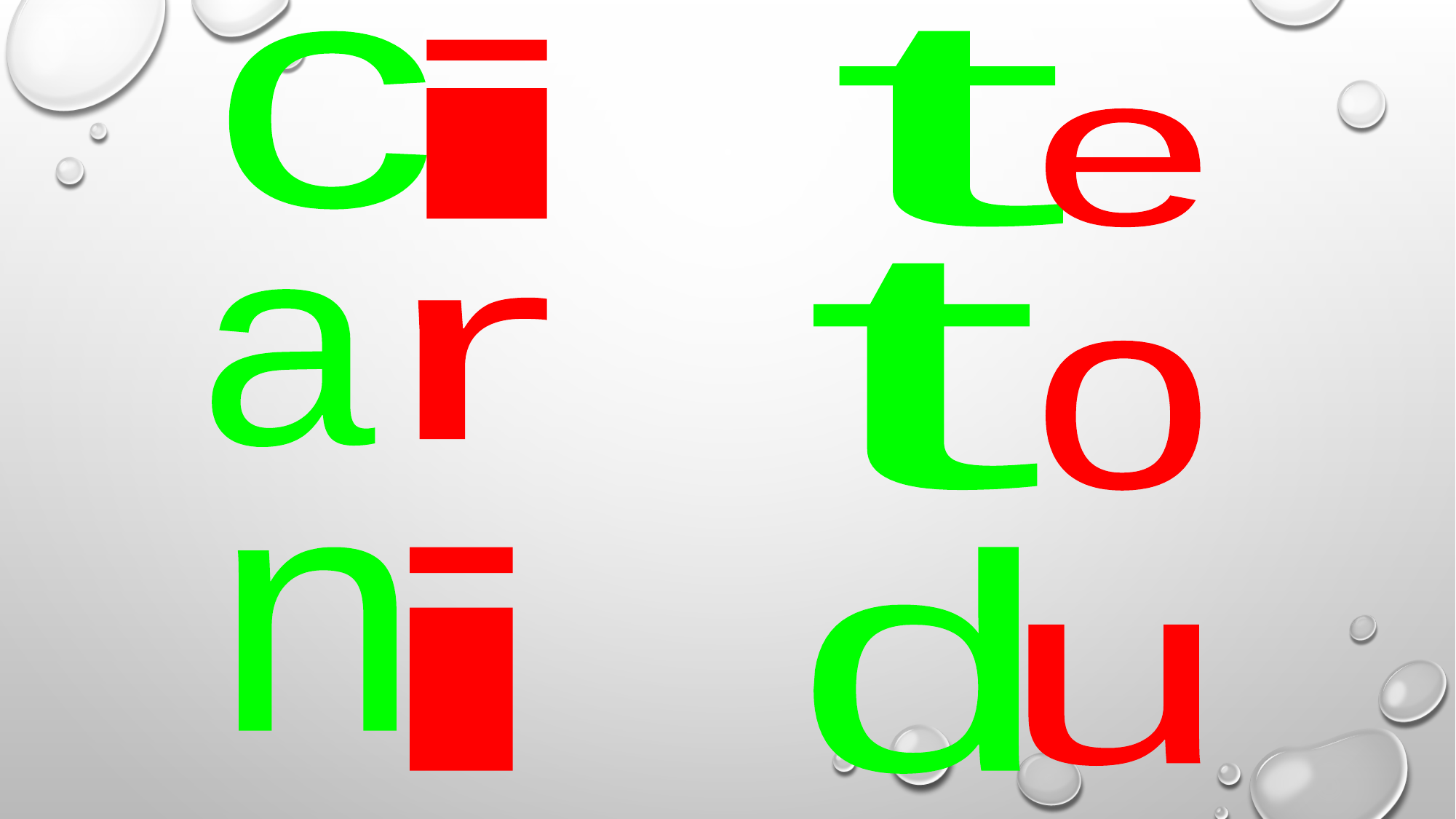

c
t
i

e
t
a
r
o

n
d
i
u